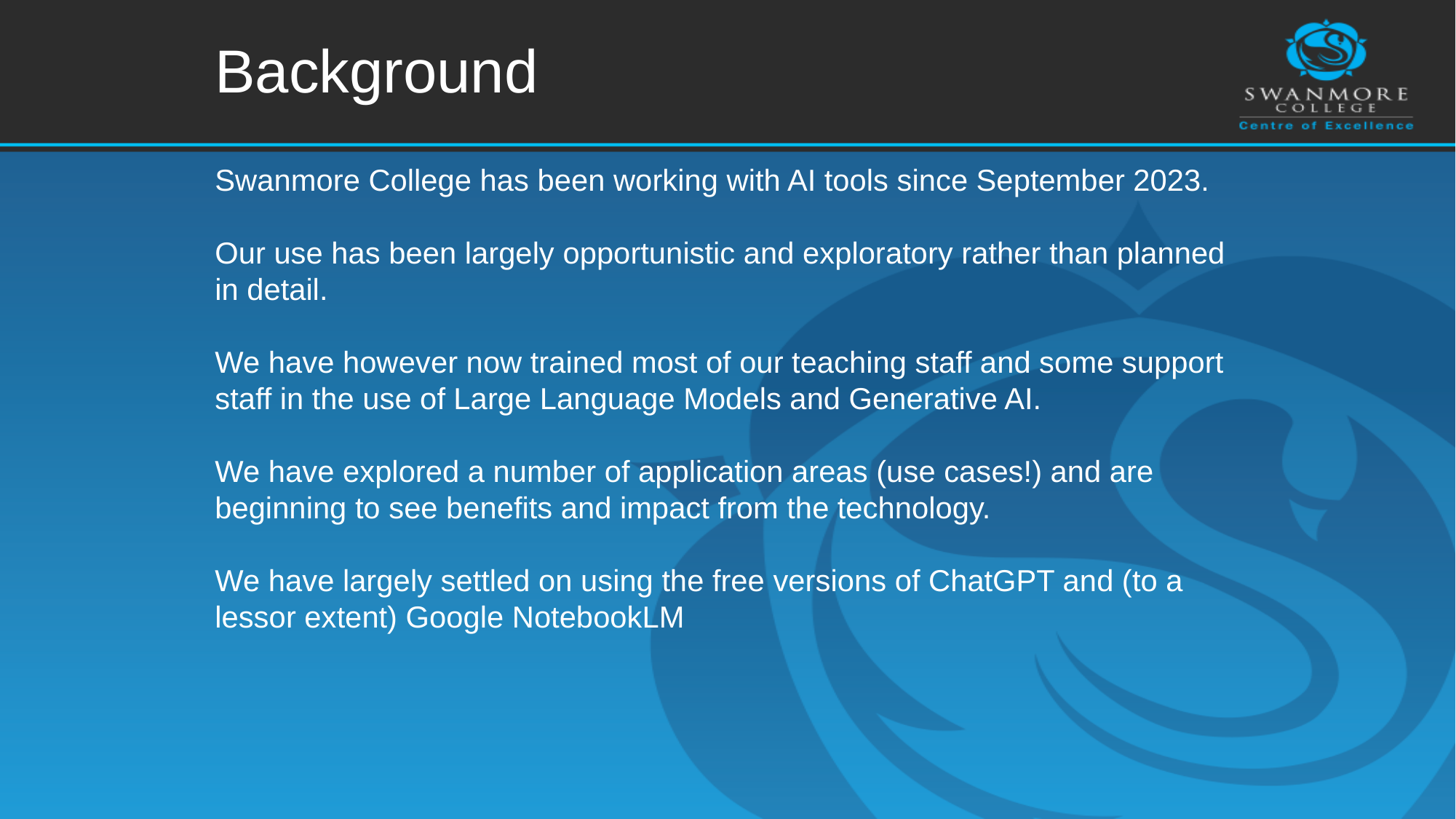

Background
Swanmore College has been working with AI tools since September 2023.

Our use has been largely opportunistic and exploratory rather than planned in detail.

We have however now trained most of our teaching staff and some support staff in the use of Large Language Models and Generative AI.

We have explored a number of application areas (use cases!) and are beginning to see benefits and impact from the technology.

We have largely settled on using the free versions of ChatGPT and (to a lessor extent) Google NotebookLM